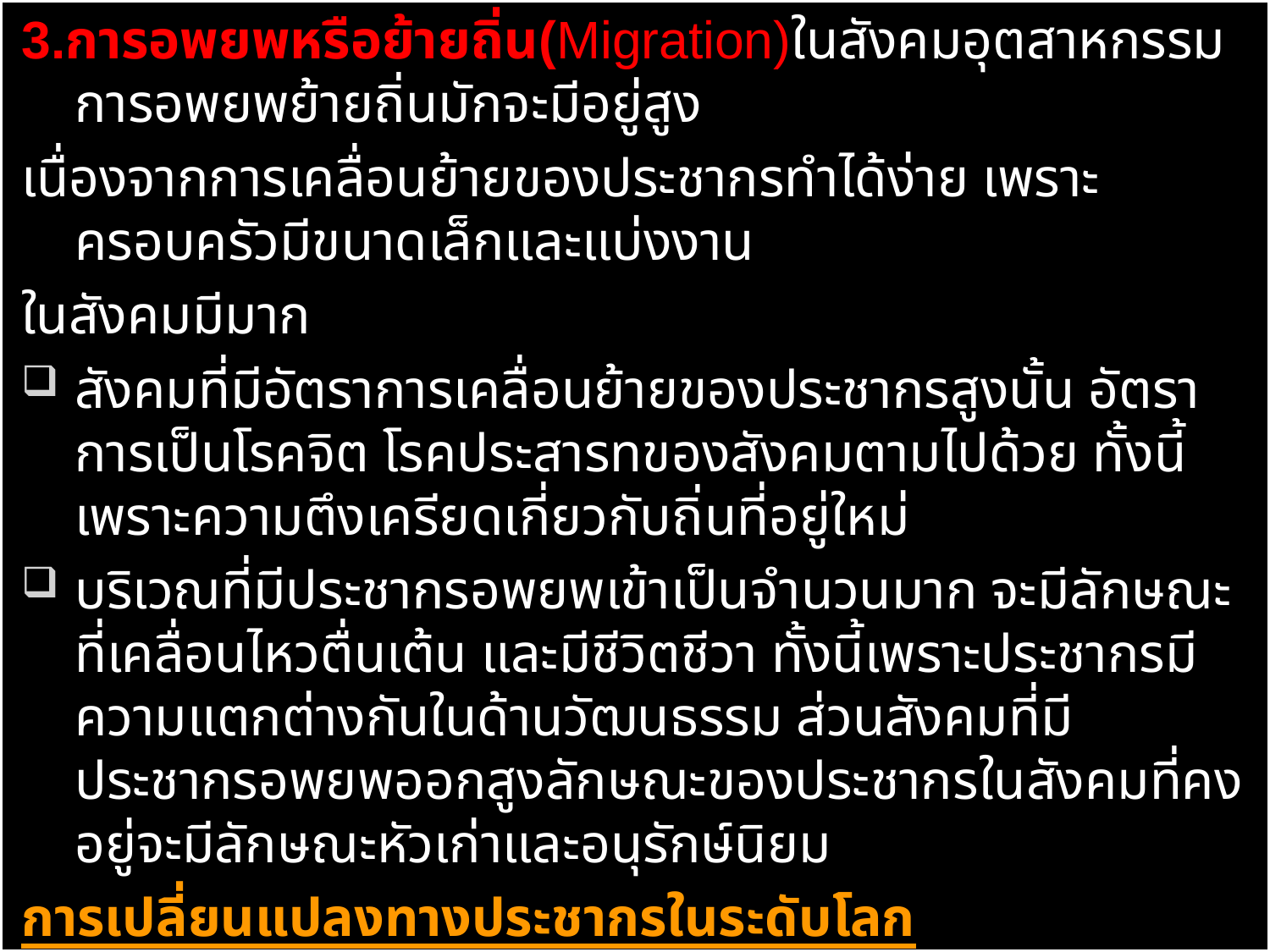

3.การอพยพหรือย้ายถิ่น(Migration)ในสังคมอุตสาหกรรมการอพยพย้ายถิ่นมักจะมีอยู่สูง
เนื่องจากการเคลื่อนย้ายของประชากรทำได้ง่าย เพราะครอบครัวมีขนาดเล็กและแบ่งงาน
ในสังคมมีมาก
สังคมที่มีอัตราการเคลื่อนย้ายของประชากรสูงนั้น อัตราการเป็นโรคจิต โรคประสารทของสังคมตามไปด้วย ทั้งนี้เพราะความตึงเครียดเกี่ยวกับถิ่นที่อยู่ใหม่
บริเวณที่มีประชากรอพยพเข้าเป็นจำนวนมาก จะมีลักษณะที่เคลื่อนไหวตื่นเต้น และมีชีวิตชีวา ทั้งนี้เพราะประชากรมีความแตกต่างกันในด้านวัฒนธรรม ส่วนสังคมที่มีประชากรอพยพออกสูงลักษณะของประชากรในสังคมที่คงอยู่จะมีลักษณะหัวเก่าและอนุรักษ์นิยม
การเปลี่ยนแปลงทางประชากรในระดับโลก
Hauser นักประชากรชาวอเมริกัน ได้ทำการศึกษาจากสำมะโนประชากรแล้วพบว่า การเพิ่มขึ้นของประชากรในอดีตเป็นไปอย่างช้าๆและค่อยๆเร่งเร็วขึ้น โดยเฉพาะในช่วงศตวรรษที่18-20